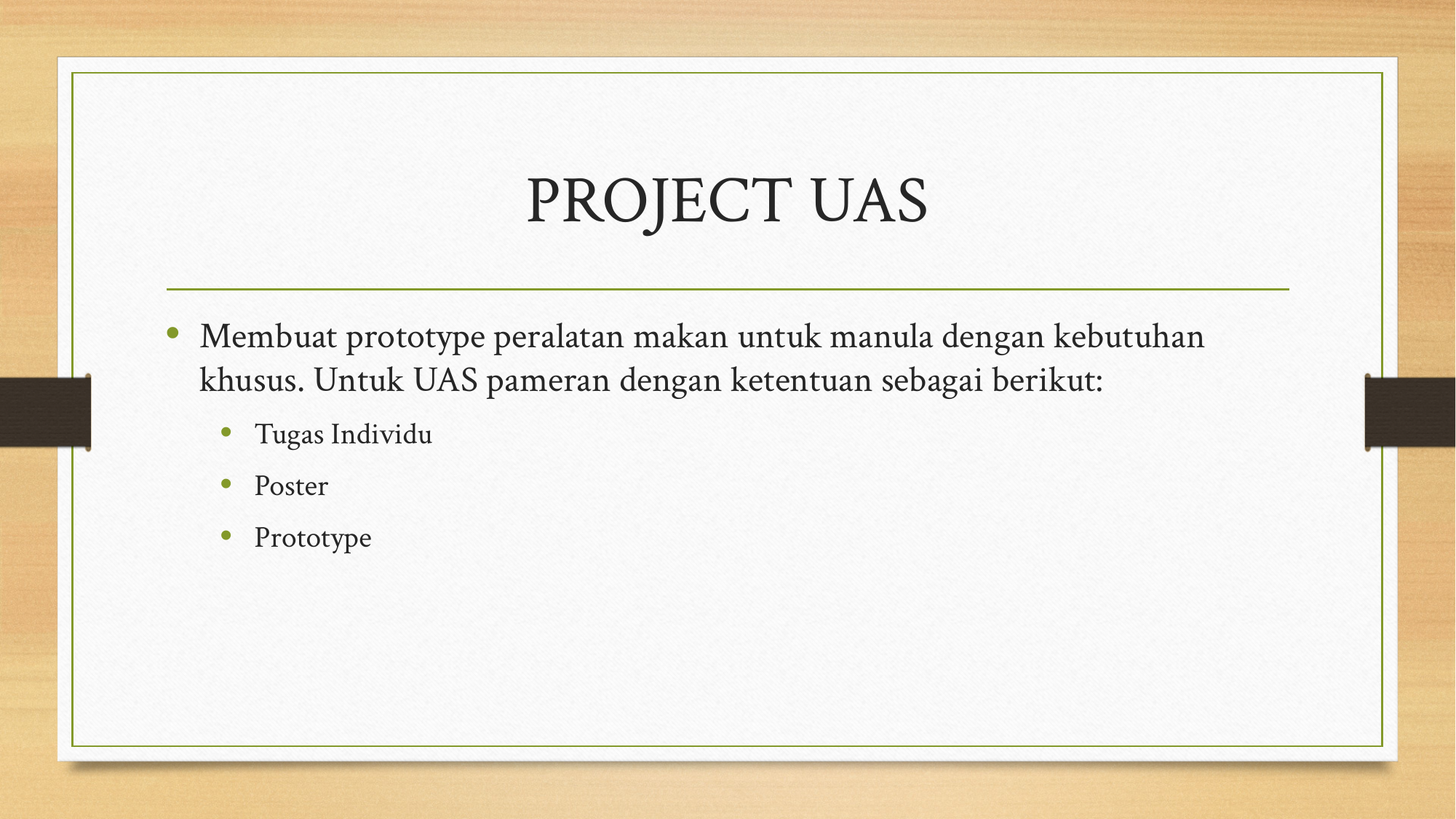

# PROJECT UAS
Membuat prototype peralatan makan untuk manula dengan kebutuhan khusus. Untuk UAS pameran dengan ketentuan sebagai berikut:
Tugas Individu
Poster
Prototype